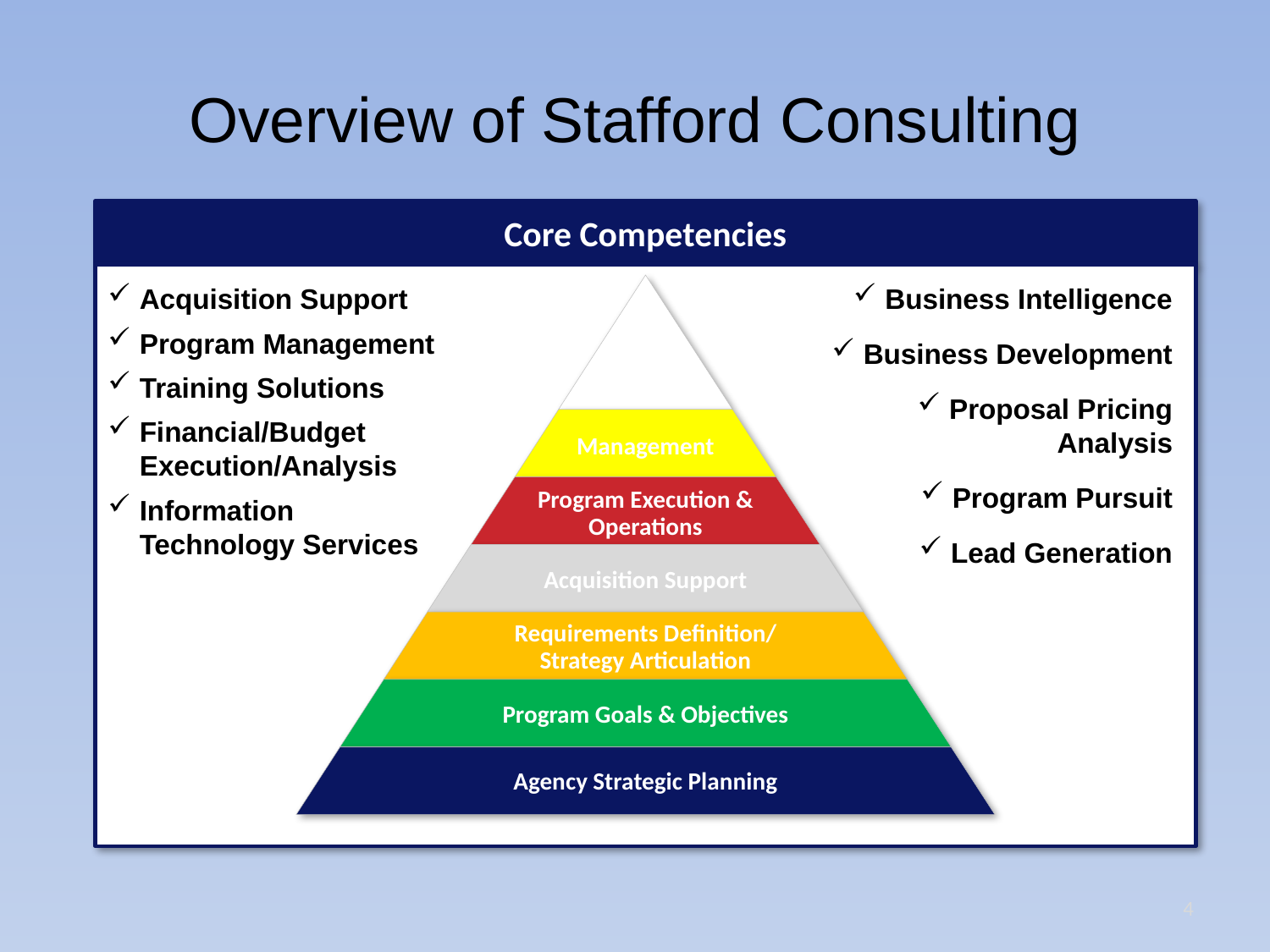

# Overview of Stafford Consulting
Core Competencies

Business Intelligence
Business Development
Proposal Pricing Analysis
Program Pursuit
Lead Generation

Acquisition Support
Program Management
Training Solutions
Financial/Budget Execution/Analysis
Information
Technology Services

Results
Management
Program Execution & Operations
Acquisition Support
Requirements Definition/
Strategy Articulation
Program Goals & Objectives
Agency Strategic Planning
4